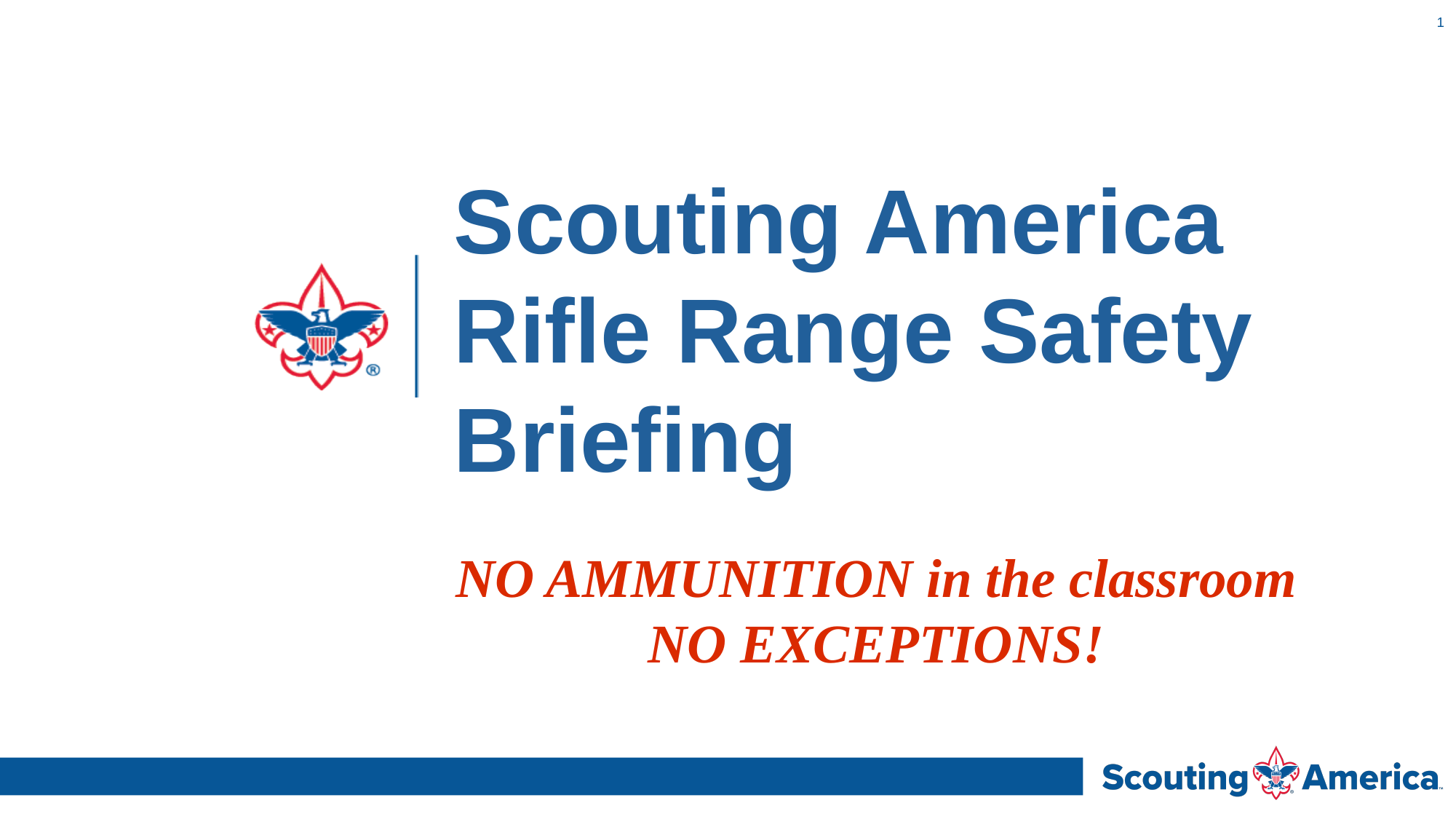

1
# Scouting America Rifle Range Safety Briefing
NO AMMUNITION in the classroom
NO EXCEPTIONS!